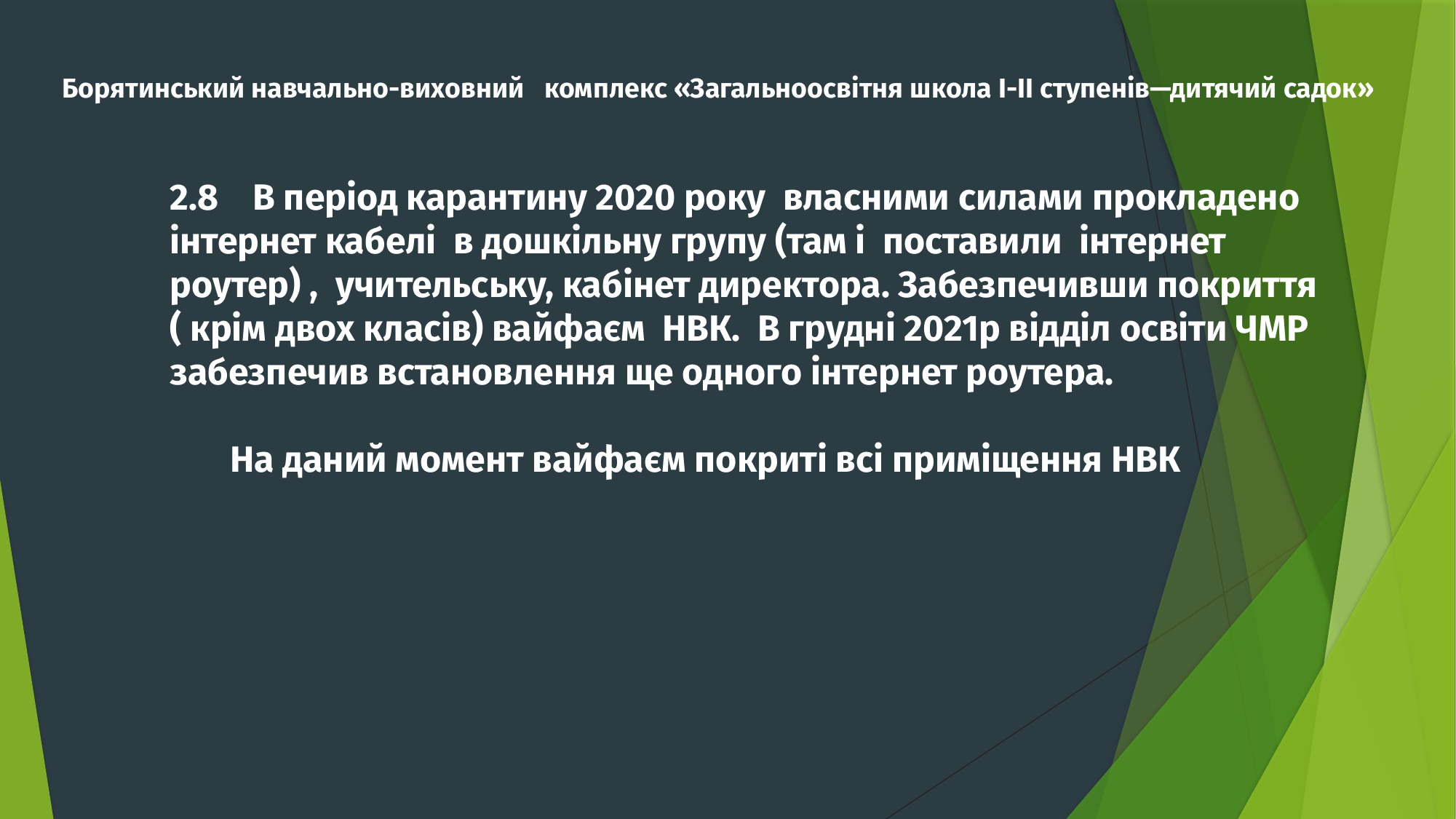

# Борятинський навчально-виховний   комплекс «Загальноосвітня школа І-ІІ ступенів—дитячий садок»

2.8    В період карантину 2020 року  власними силами прокладено  інтернет кабелі  в дошкільну групу (там і  поставили  інтернет  роутер) ,  учительську, кабінет директора. Забезпечивши покриття ( крім двох класів) вайфаєм  НВК.  В грудні 2021р відділ освіти ЧМР забезпечив встановлення ще одного інтернет роутера.

       На даний момент вайфаєм покриті всі приміщення НВК